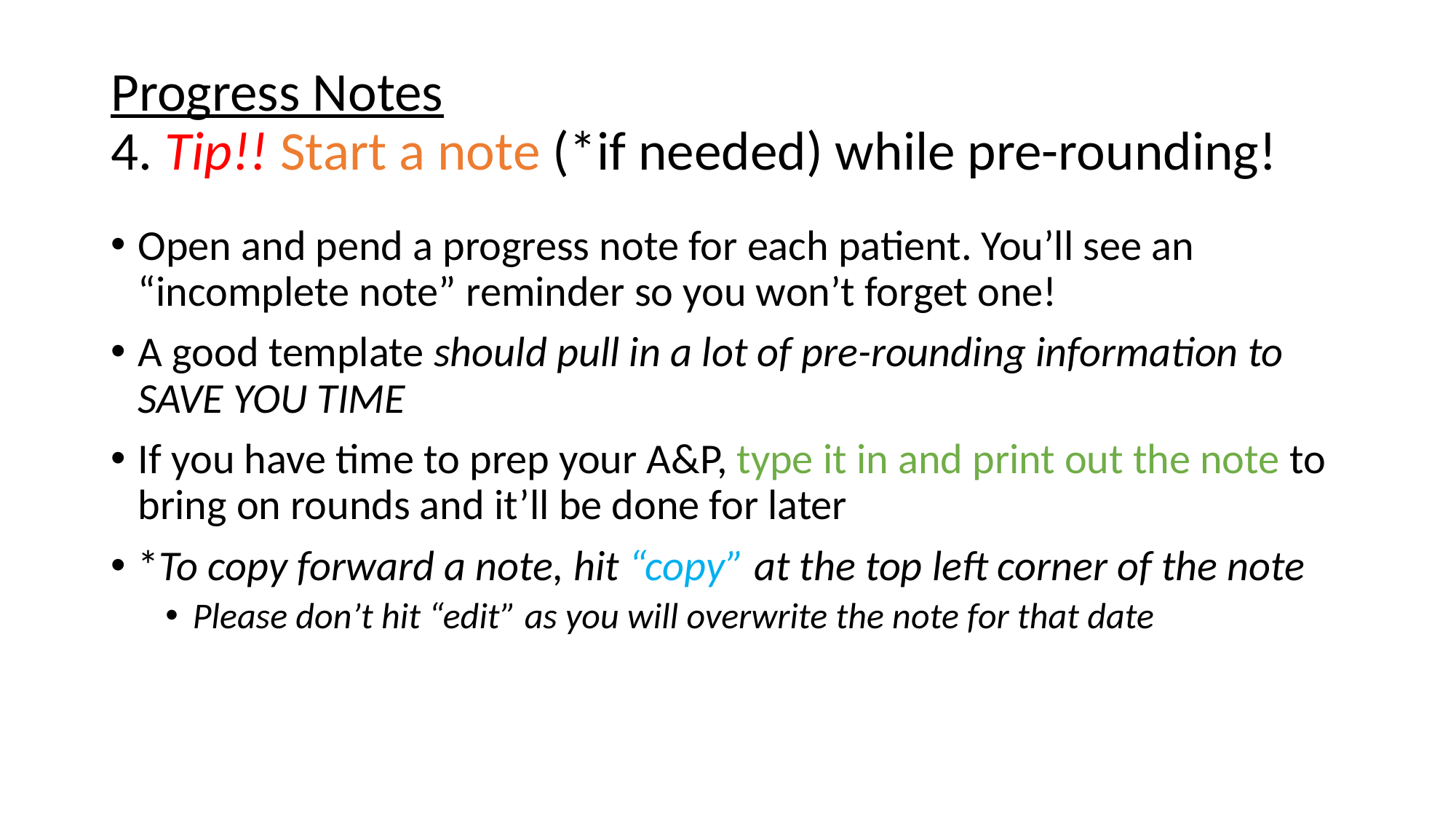

# Progress Notes 4. Tip!! Start a note (*if needed) while pre-rounding!
Open and pend a progress note for each patient. You’ll see an “incomplete note” reminder so you won’t forget one!
A good template should pull in a lot of pre-rounding information to SAVE YOU TIME
If you have time to prep your A&P, type it in and print out the note to bring on rounds and it’ll be done for later
*To copy forward a note, hit “copy” at the top left corner of the note
Please don’t hit “edit” as you will overwrite the note for that date